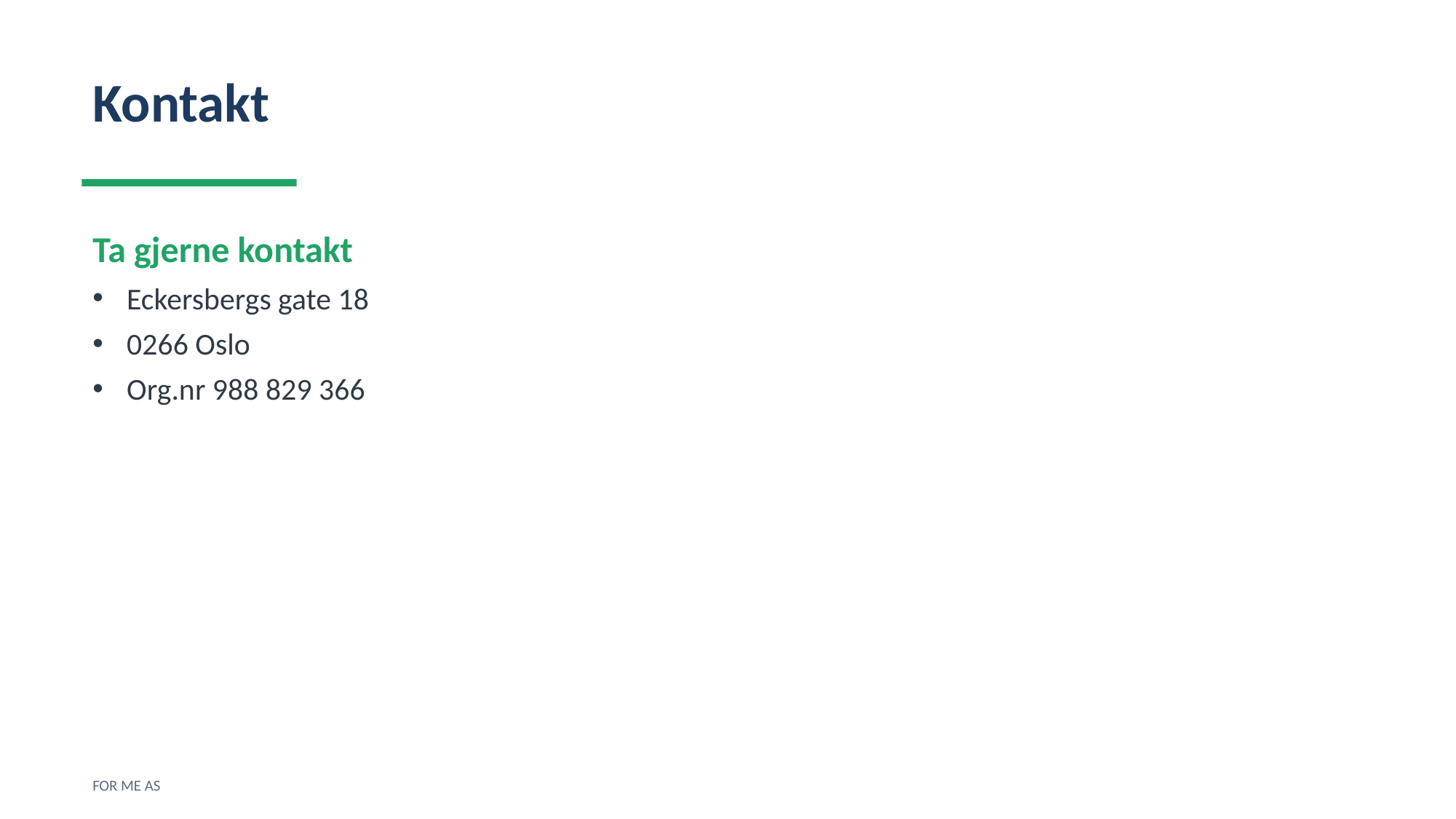

Kontakt

Ta gjerne kontakt
Eckersbergs gate 18
0266 Oslo
Org.nr 988 829 366
FOR ME AS